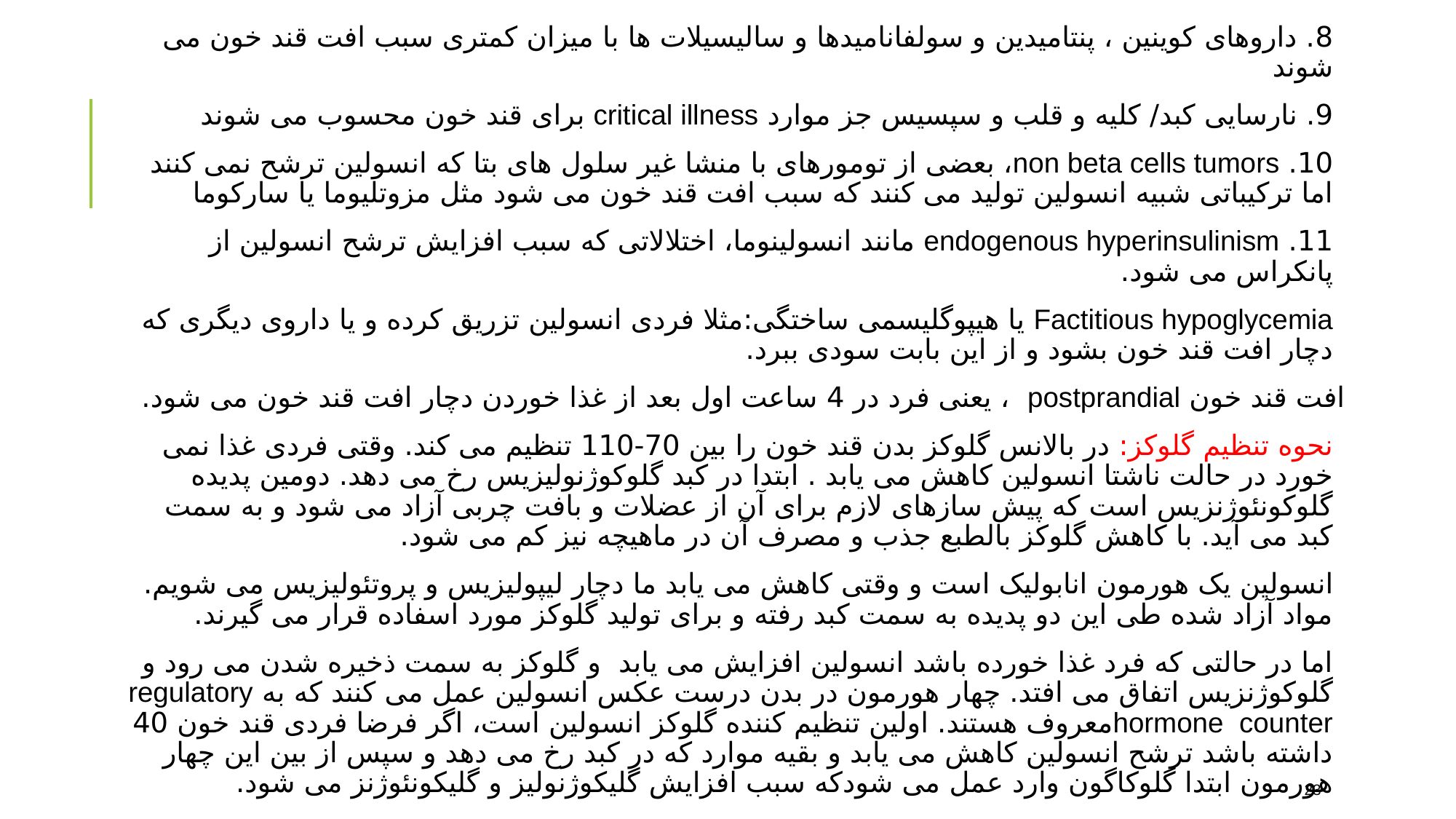

8. داروهای کوینین ، پنتامیدین و سولفانامیدها و سالیسیلات ها با میزان کمتری سبب افت قند خون می شوند
9. نارسایی کبد/ کلیه و قلب و سپسیس جز موارد critical illness برای قند خون محسوب می شوند
10. non beta cells tumors، بعضی از تومورهای با منشا غیر سلول های بتا که انسولین ترشح نمی کنند اما ترکیباتی شبیه انسولین تولید می کنند که سبب افت قند خون می شود مثل مزوتلیوما یا سارکوما
11. endogenous hyperinsulinism مانند انسولینوما، اختلالاتی که سبب افزایش ترشح انسولین از پانکراس می شود.
Factitious hypoglycemia یا هیپوگلیسمی ساختگی:مثلا فردی انسولین تزریق کرده و یا داروی دیگری که دچار افت قند خون بشود و از این بابت سودی ببرد.
افت قند خون postprandial  ، یعنی فرد در 4 ساعت اول بعد از غذا خوردن دچار افت قند خون می شود.
نحوه تنظیم گلوکز: در بالانس گلوکز بدن قند خون را بین 70-110 تنظیم می کند. وقتی فردی غذا نمی خورد در حالت ناشتا انسولین کاهش می یابد . ابتدا در کبد گلوکوژنولیزیس رخ می دهد. دومین پدیده گلوکونئوژنزیس است که پیش سازهای لازم برای آن از عضلات و بافت چربی آزاد می شود و به سمت کبد می آید. با کاهش گلوکز بالطبع جذب و مصرف آن در ماهیچه نیز کم می شود.
انسولین یک هورمون انابولیک است و وقتی کاهش می یابد ما دچار لیپولیزیس و پروتئولیزیس می شویم. مواد آزاد شده طی این دو پدیده به سمت کبد رفته و برای تولید گلوکز مورد اسفاده قرار می گیرند.
اما در حالتی که فرد غذا خورده باشد انسولین افزایش می یابد  و گلوکز به سمت ذخیره شدن می رود و گلوکوژنزیس اتفاق می افتد. چهار هورمون در بدن درست عکس انسولین عمل می کنند که به regulatory hormone  counterمعروف هستند. اولین تنظیم کننده گلوکز انسولین است، اگر فرضا فردی قند خون 40 داشته باشد ترشح انسولین کاهش می یابد و بقیه موارد که در کبد رخ می دهد و سپس از بین این چهار هورمون ابتدا گلوکاگون وارد عمل می شودکه سبب افزایش گلیکوژنولیز و گلیکونئوژنز می شود.

23